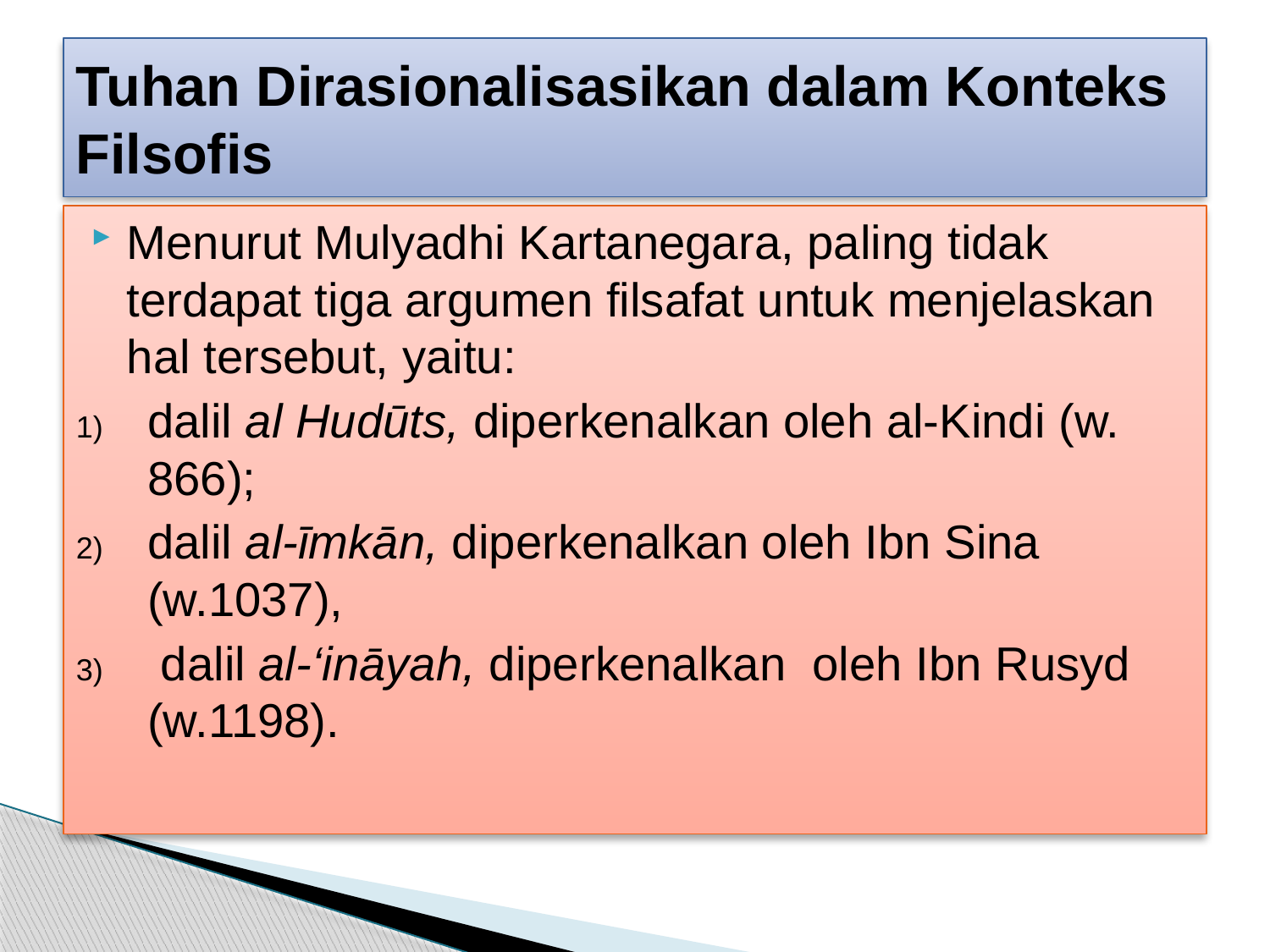

# Tuhan Dirasionalisasikan dalam Konteks Filsofis
Menurut Mulyadhi Kartanegara, paling tidak terdapat tiga argumen filsafat untuk menjelaskan hal tersebut, yaitu:
dalil al Hudūts, diperkenalkan oleh al-Kindi (w. 866);
dalil al-īmkān, diperkenalkan oleh Ibn Sina (w.1037),
 dalil al-‘ināyah, diperkenalkan  oleh Ibn Rusyd (w.1198).